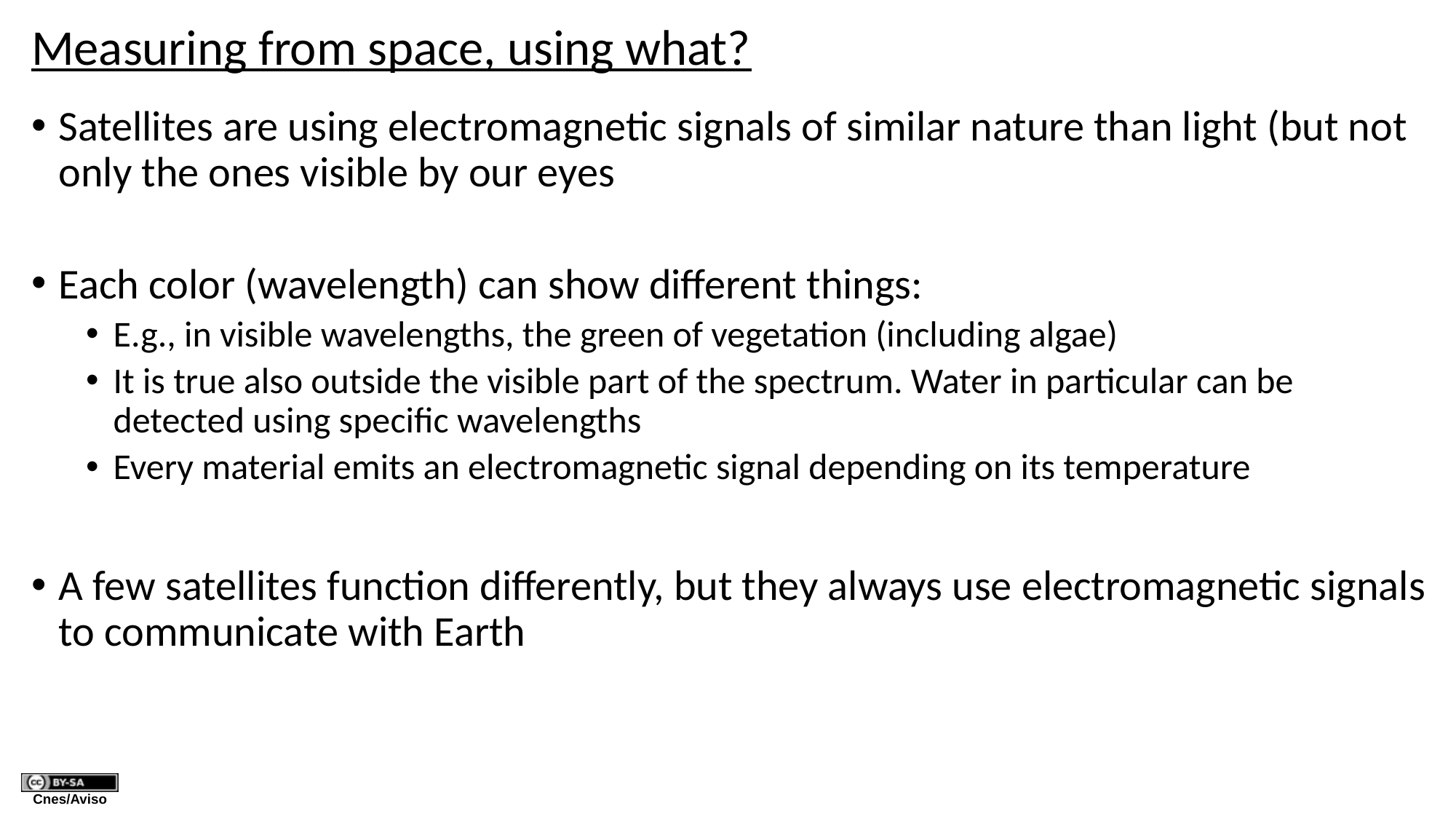

# Measuring from space, using what?
Satellites are using electromagnetic signals of similar nature than light (but not only the ones visible by our eyes
Each color (wavelength) can show different things:
E.g., in visible wavelengths, the green of vegetation (including algae)
It is true also outside the visible part of the spectrum. Water in particular can be detected using specific wavelengths
Every material emits an electromagnetic signal depending on its temperature

A few satellites function differently, but they always use electromagnetic signals to communicate with Earth